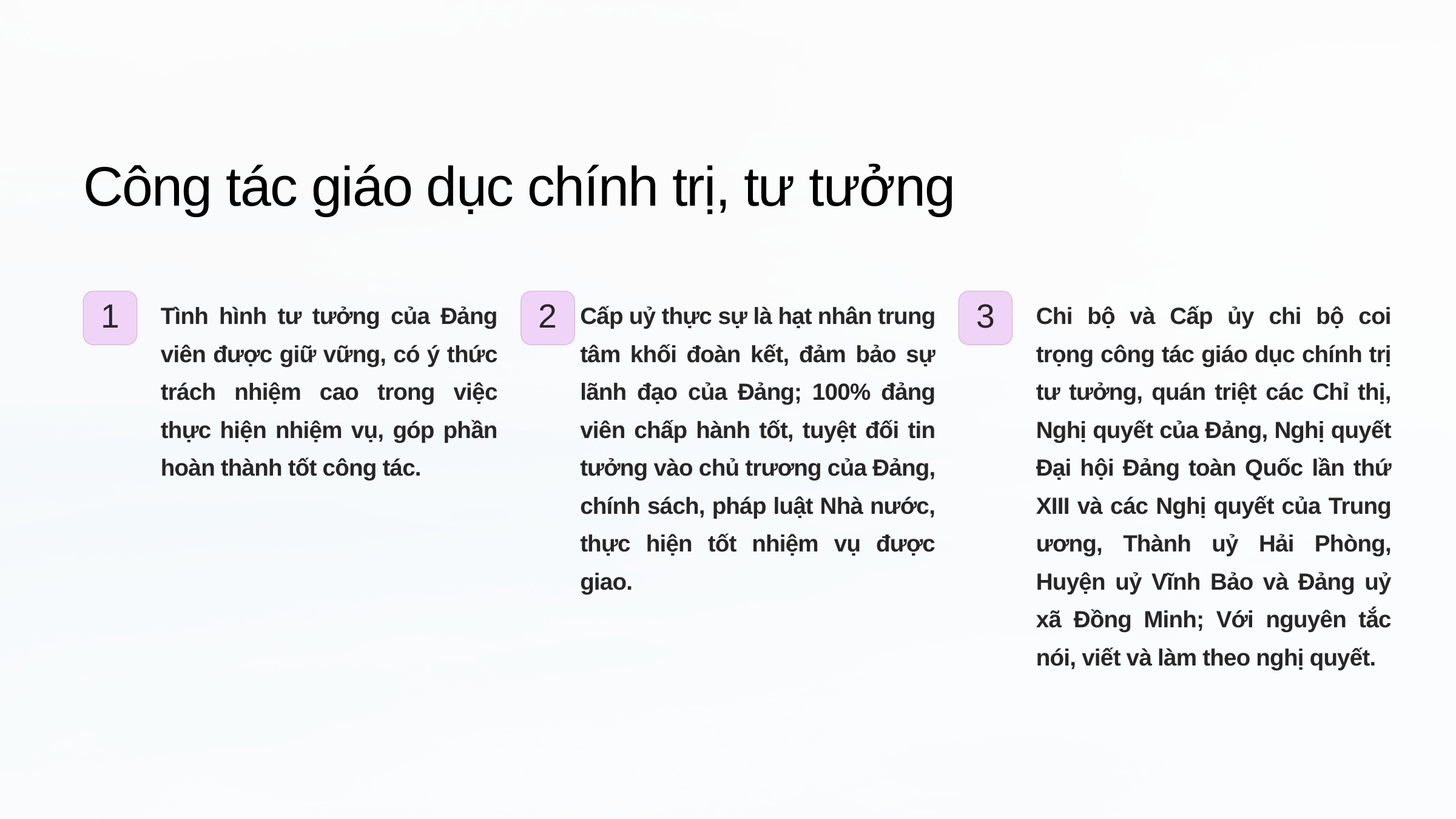

Công tác giáo dục chính trị, tư tưởng

Tình hình tư tưởng của Đảng viên được giữ vững, có ý thức trách nhiệm cao trong việc thực hiện nhiệm vụ, góp phần hoàn thành tốt công tác.

Cấp uỷ thực sự là hạt nhân trung tâm khối đoàn kết, đảm bảo sự lãnh đạo của Đảng; 100% đảng viên chấp hành tốt, tuyệt đối tin tưởng vào chủ trương của Đảng, chính sách, pháp luật Nhà nước, thực hiện tốt nhiệm vụ được giao.

Chi bộ và Cấp ủy chi bộ coi trọng công tác giáo dục chính trị tư tưởng, quán triệt các Chỉ thị, Nghị quyết của Đảng, Nghị quyết Đại hội Đảng toàn Quốc lần thứ XIII và các Nghị quyết của Trung ương, Thành uỷ Hải Phòng, Huyện uỷ Vĩnh Bảo và Đảng uỷ xã Đồng Minh; Với nguyên tắc nói, viết và làm theo nghị quyết.
1
2
3